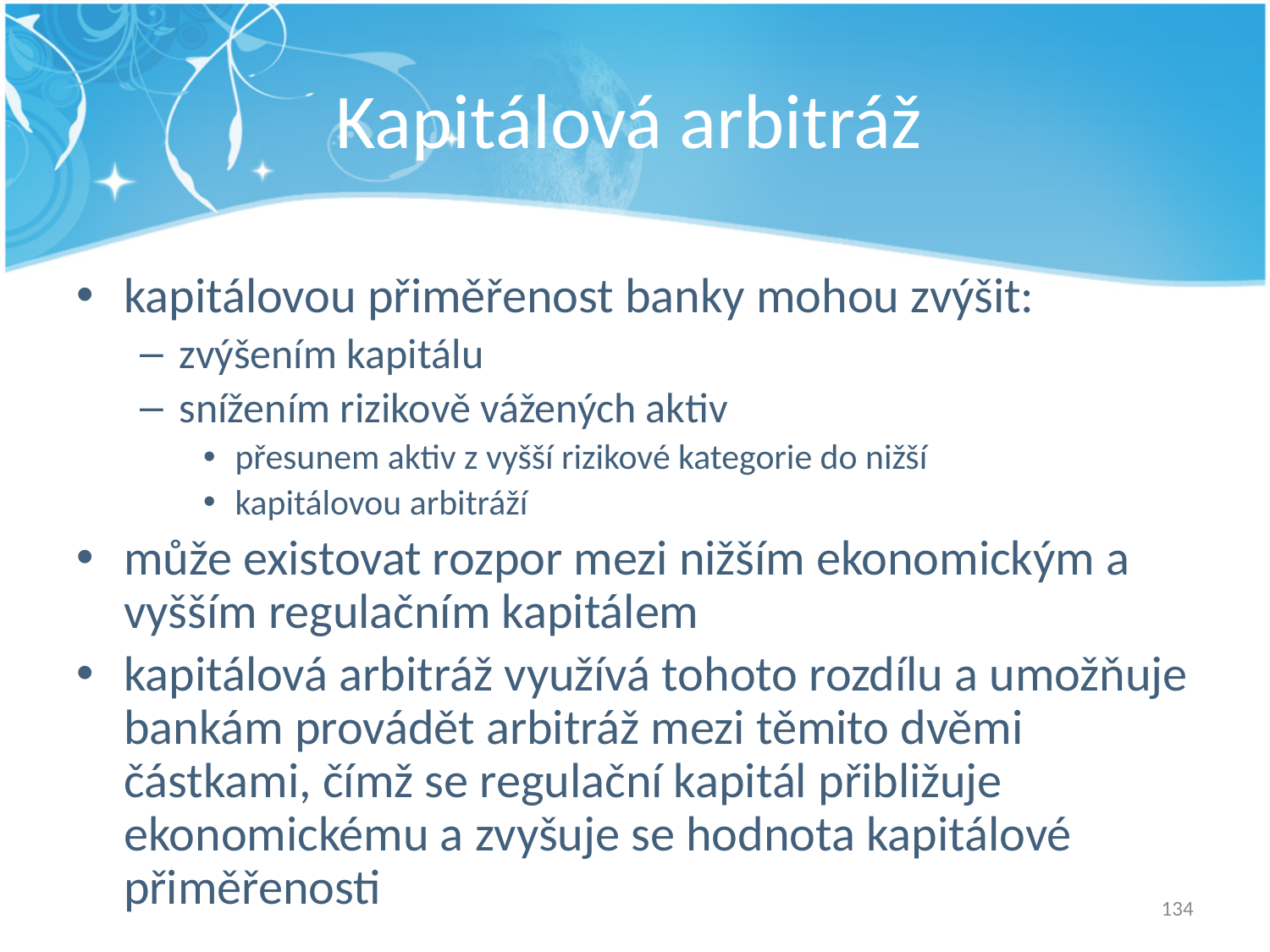

# Kapitálová arbitráž
kapitálovou přiměřenost banky mohou zvýšit:
zvýšením kapitálu
snížením rizikově vážených aktiv
přesunem aktiv z vyšší rizikové kategorie do nižší
kapitálovou arbitráží
může existovat rozpor mezi nižším ekonomickým a vyšším regulačním kapitálem
kapitálová arbitráž využívá tohoto rozdílu a umožňuje bankám provádět arbitráž mezi těmito dvěmi částkami, čímž se regulační kapitál přibližuje ekonomickému a zvyšuje se hodnota kapitálové přiměřenosti
134